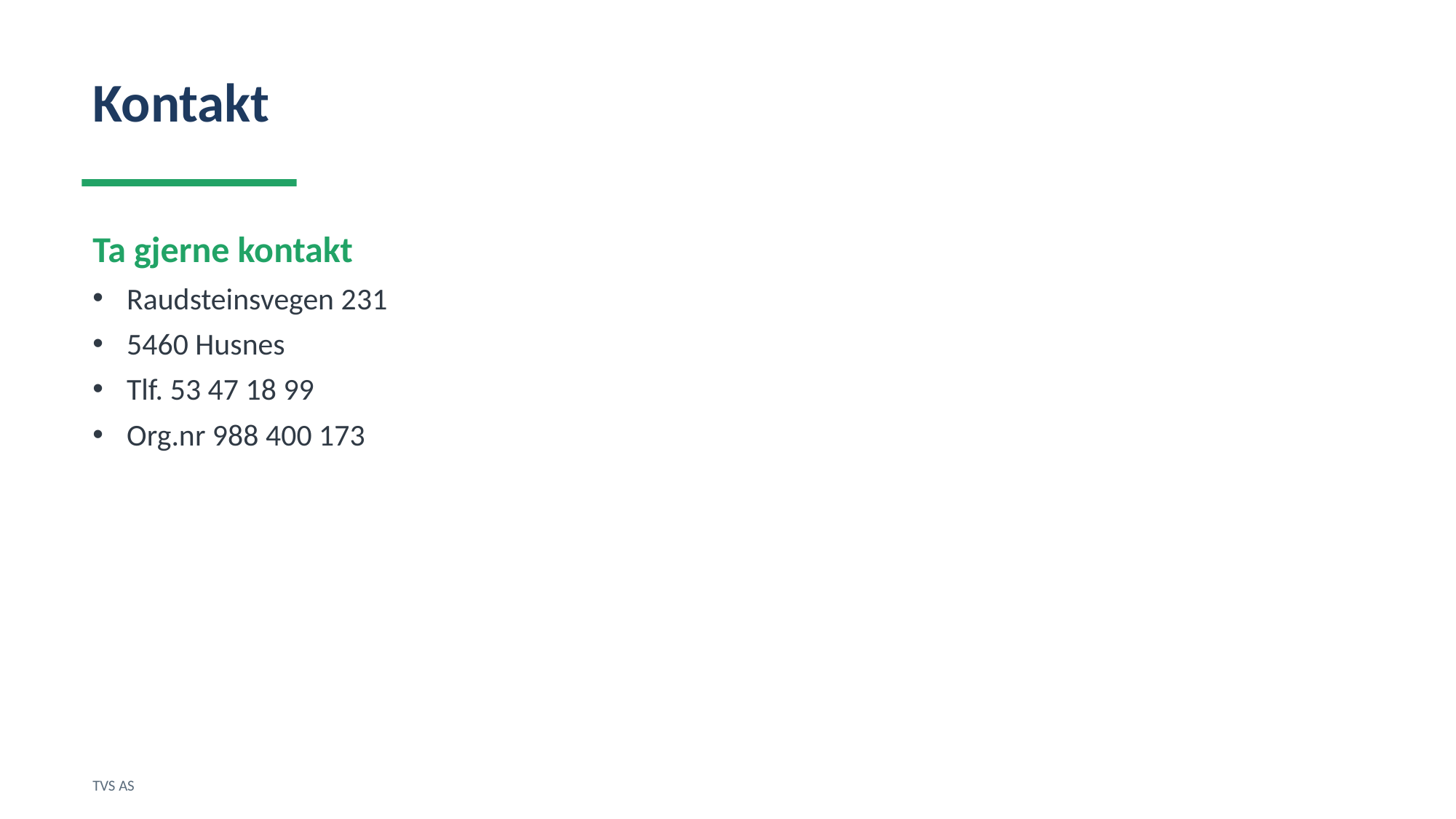

Kontakt

Ta gjerne kontakt
Raudsteinsvegen 231
5460 Husnes
Tlf. 53 47 18 99
Org.nr 988 400 173
TVS AS